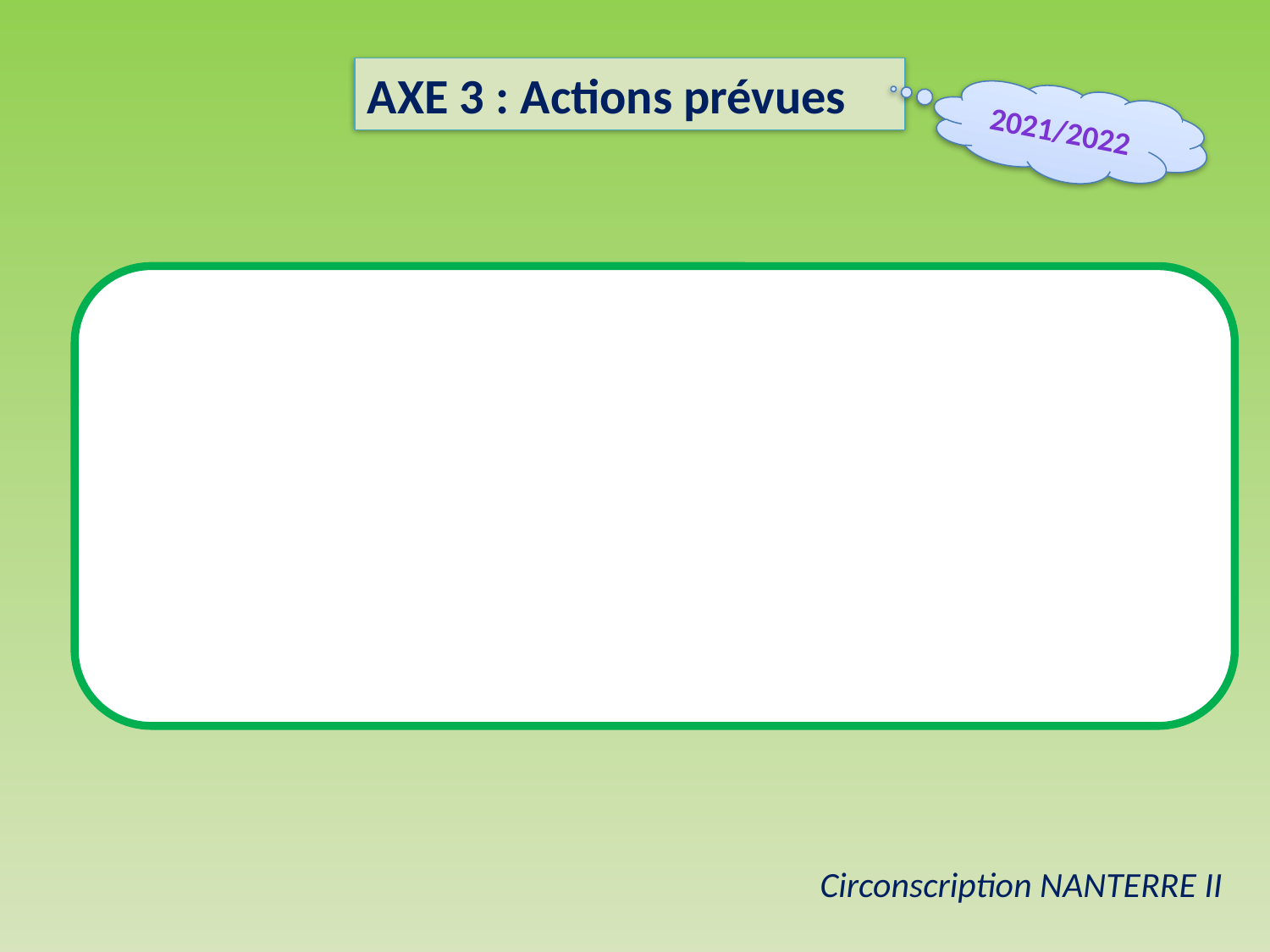

AXE 3 : Actions prévues
2021/2022

Circonscription NANTERRE II